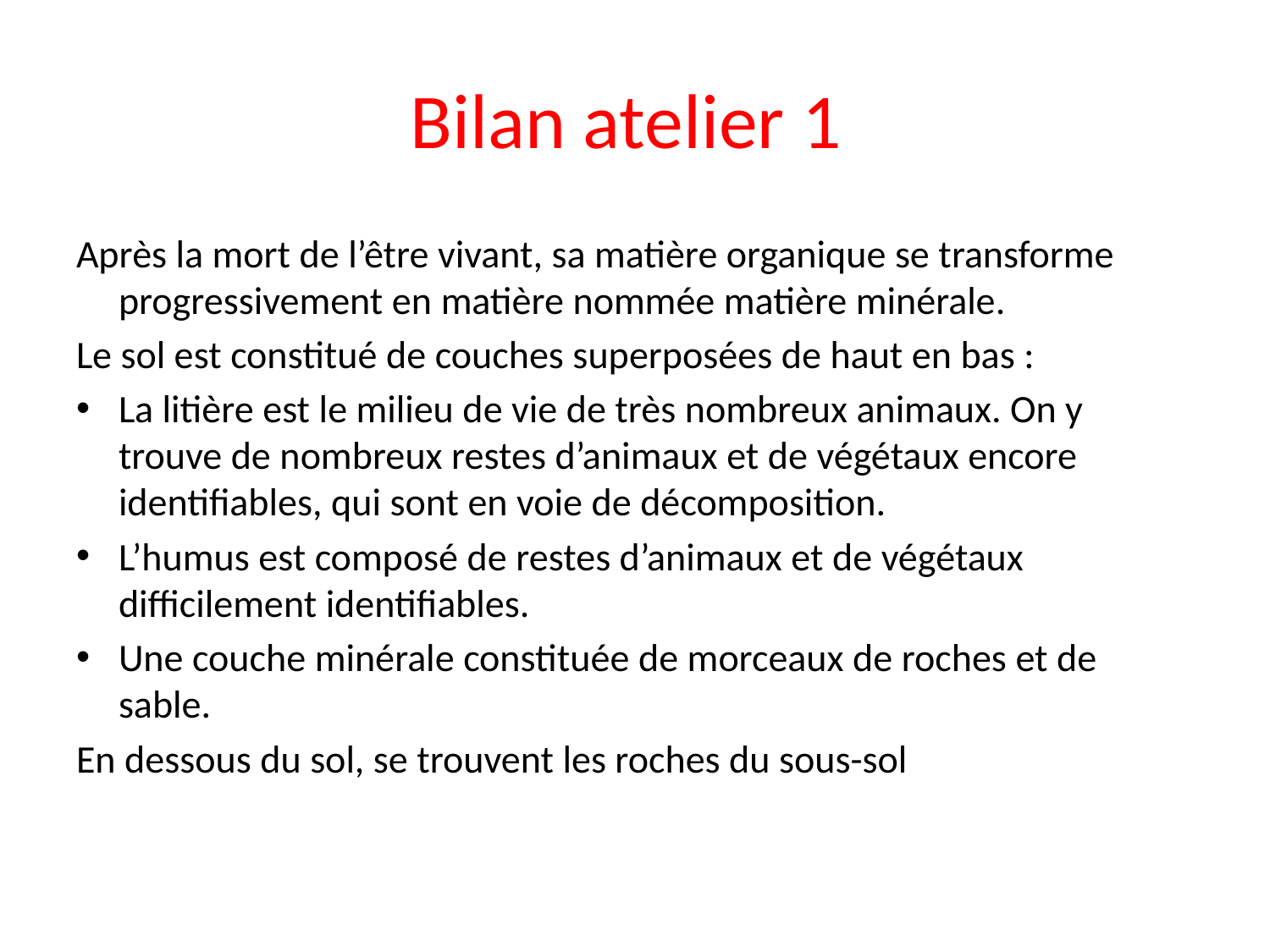

# Bilan atelier 1
Après la mort de l’être vivant, sa matière organique se transforme progressivement en matière nommée matière minérale.
Le sol est constitué de couches superposées de haut en bas :
La litière est le milieu de vie de très nombreux animaux. On y trouve de nombreux restes d’animaux et de végétaux encore identifiables, qui sont en voie de décomposition.
L’humus est composé de restes d’animaux et de végétaux difficilement identifiables.
Une couche minérale constituée de morceaux de roches et de sable.
En dessous du sol, se trouvent les roches du sous-sol